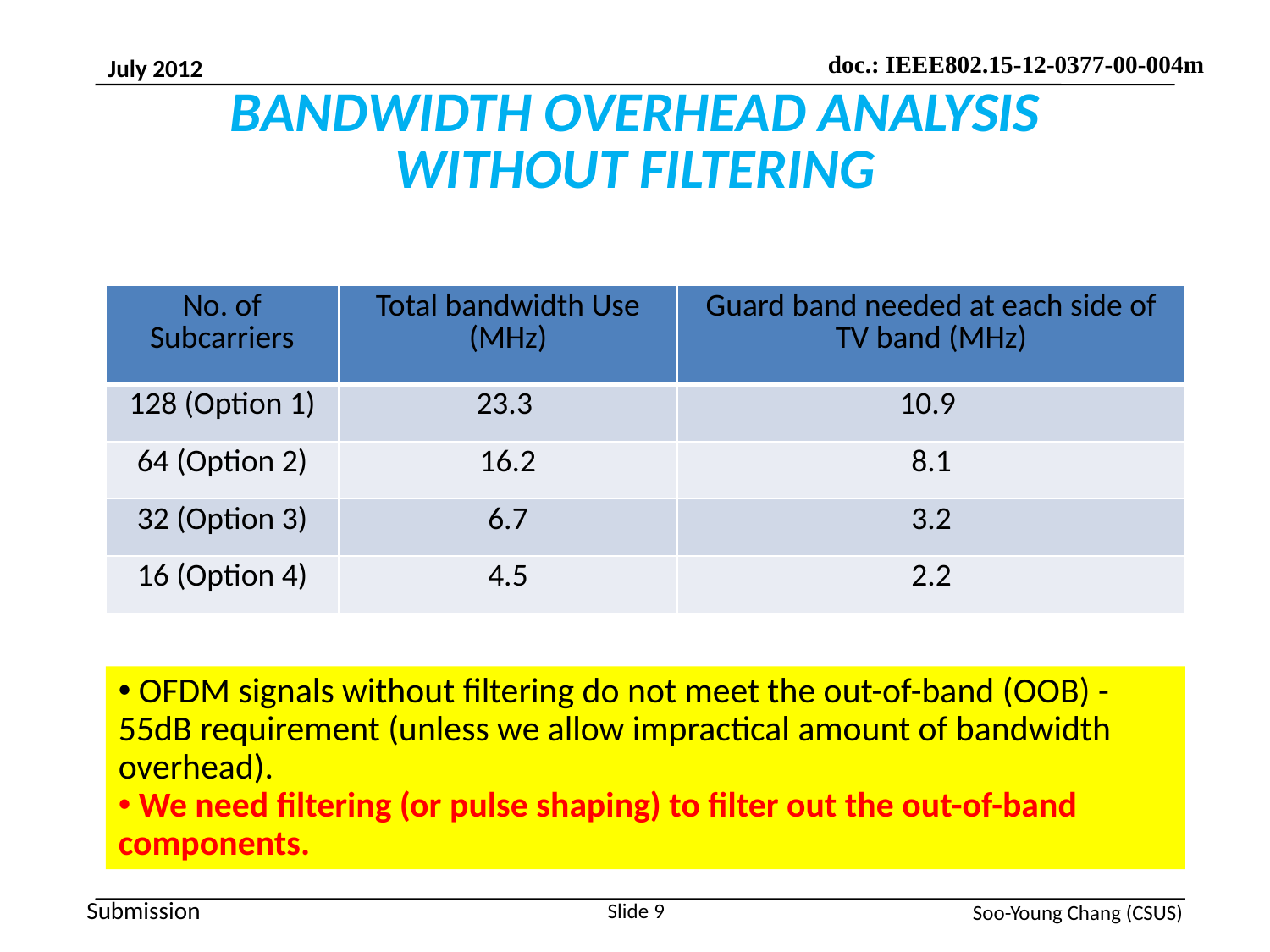

# BANDWIDTH OVERHEAD ANALYSIS WITHOUT FILTERING
| No. of Subcarriers | Total bandwidth Use (MHz) | Guard band needed at each side of TV band (MHz) |
| --- | --- | --- |
| 128 (Option 1) | 23.3 | 10.9 |
| 64 (Option 2) | 16.2 | 8.1 |
| 32 (Option 3) | 6.7 | 3.2 |
| 16 (Option 4) | 4.5 | 2.2 |
 OFDM signals without filtering do not meet the out-of-band (OOB) -55dB requirement (unless we allow impractical amount of bandwidth overhead).
 We need filtering (or pulse shaping) to filter out the out-of-band components.